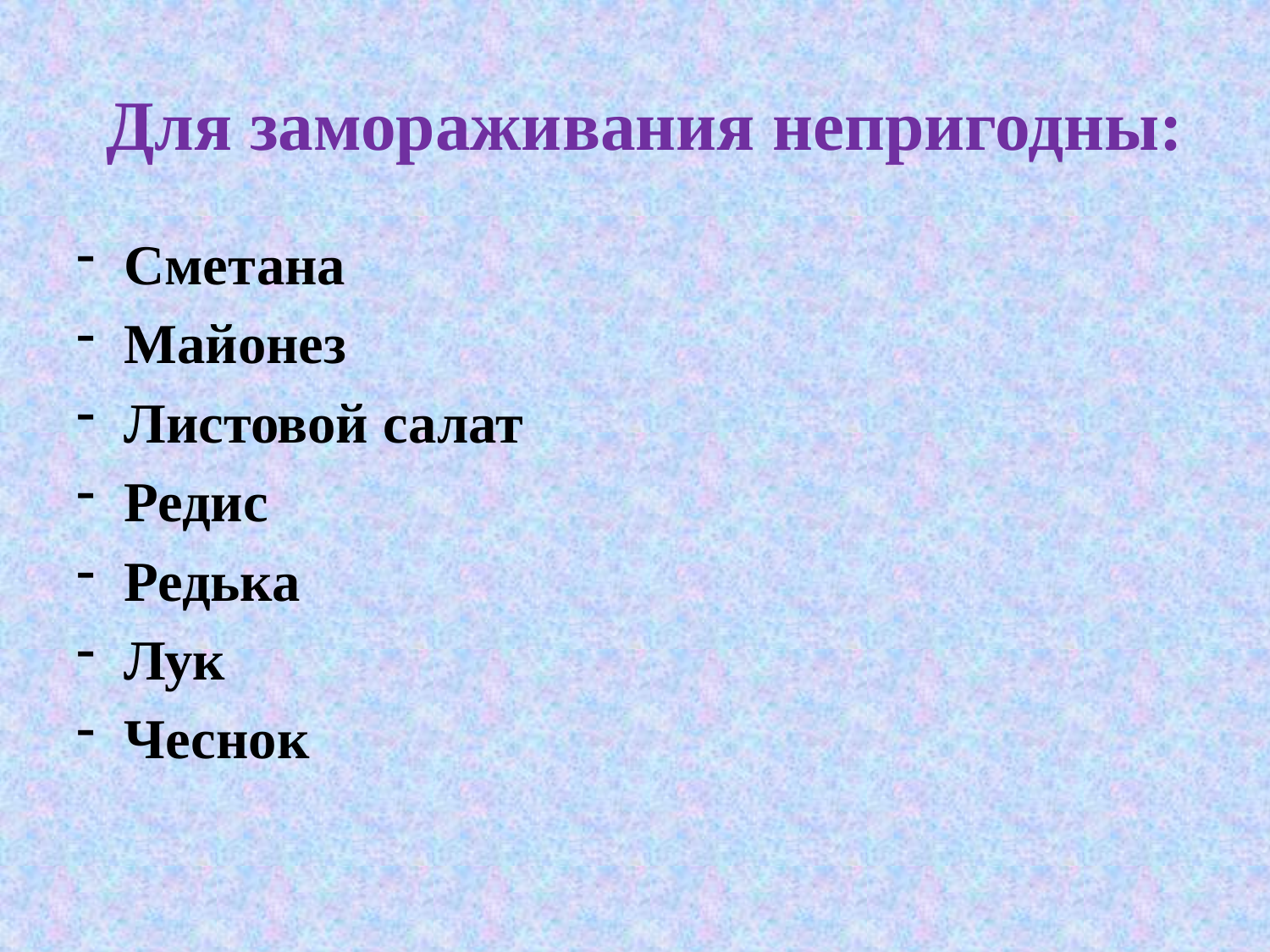

# Для замораживания непригодны:
Сметана
Майонез
Листовой салат
Редис
Редька
Лук
Чеснок